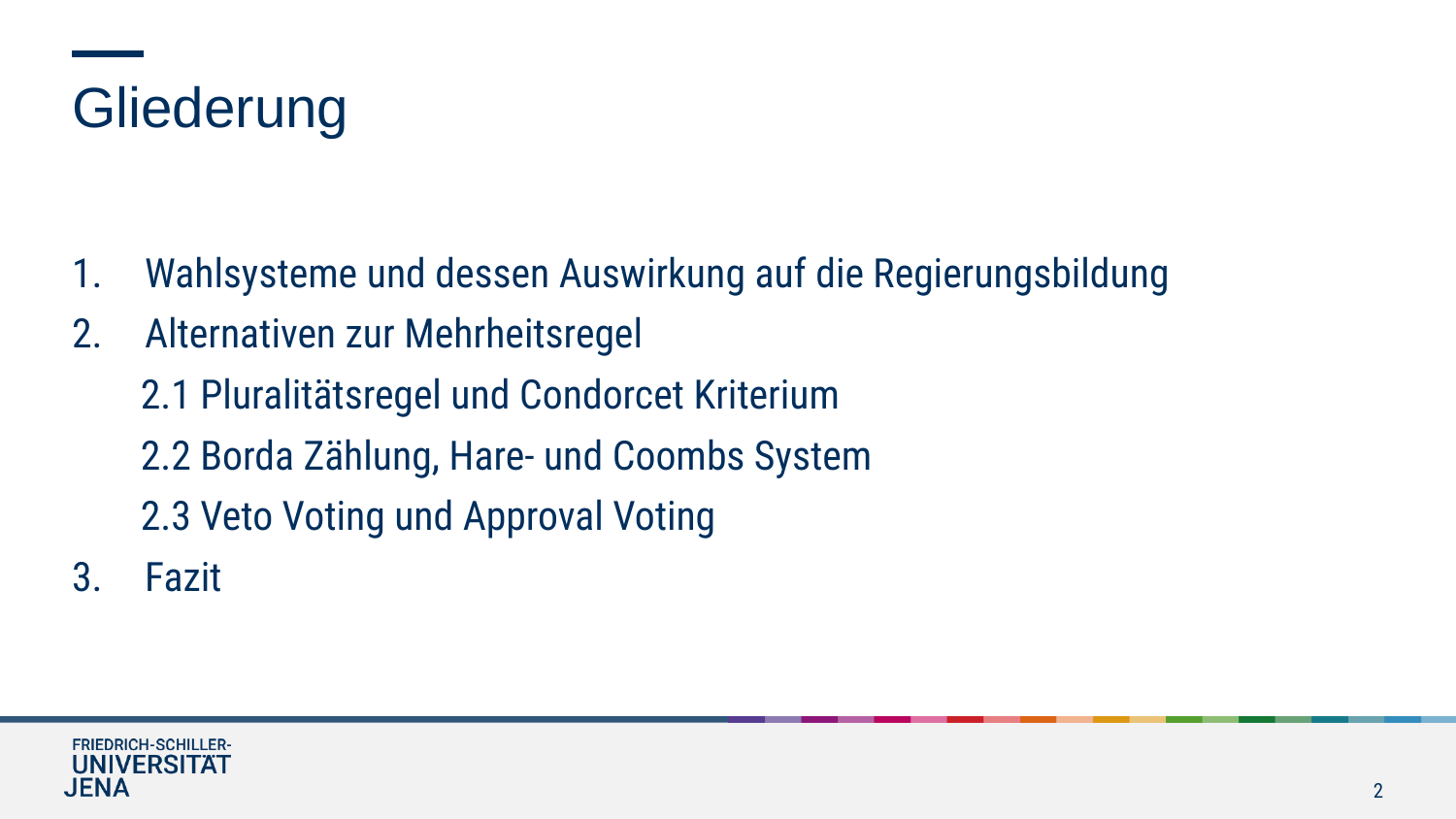

Gliederung
Wahlsysteme und dessen Auswirkung auf die Regierungsbildung
Alternativen zur Mehrheitsregel
2.1 Pluralitätsregel und Condorcet Kriterium
2.2 Borda Zählung, Hare- und Coombs System
2.3 Veto Voting und Approval Voting
Fazit